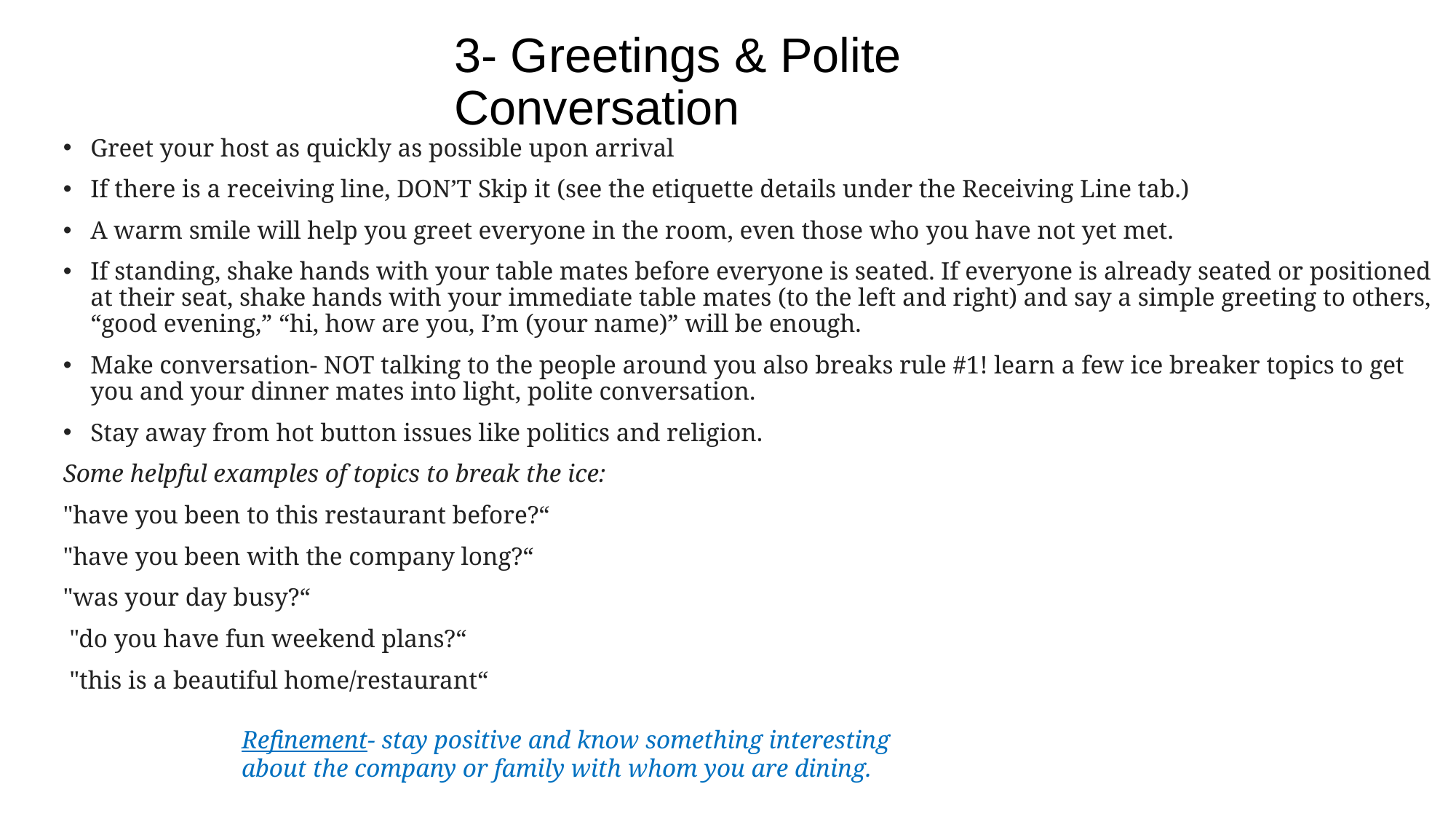

# 3- Greetings & Polite Conversation
Greet your host as quickly as possible upon arrival
If there is a receiving line, DON’T Skip it (see the etiquette details under the Receiving Line tab.)
A warm smile will help you greet everyone in the room, even those who you have not yet met.
If standing, shake hands with your table mates before everyone is seated. If everyone is already seated or positioned at their seat, shake hands with your immediate table mates (to the left and right) and say a simple greeting to others, “good evening,” “hi, how are you, I’m (your name)” will be enough.
Make conversation- NOT talking to the people around you also breaks rule #1! learn a few ice breaker topics to get you and your dinner mates into light, polite conversation.
Stay away from hot button issues like politics and religion.
Some helpful examples of topics to break the ice:
"have you been to this restaurant before?“
"have you been with the company long?“
"was your day busy?“
 "do you have fun weekend plans?“
 "this is a beautiful home/restaurant“
Refinement- stay positive and know something interesting about the company or family with whom you are dining.